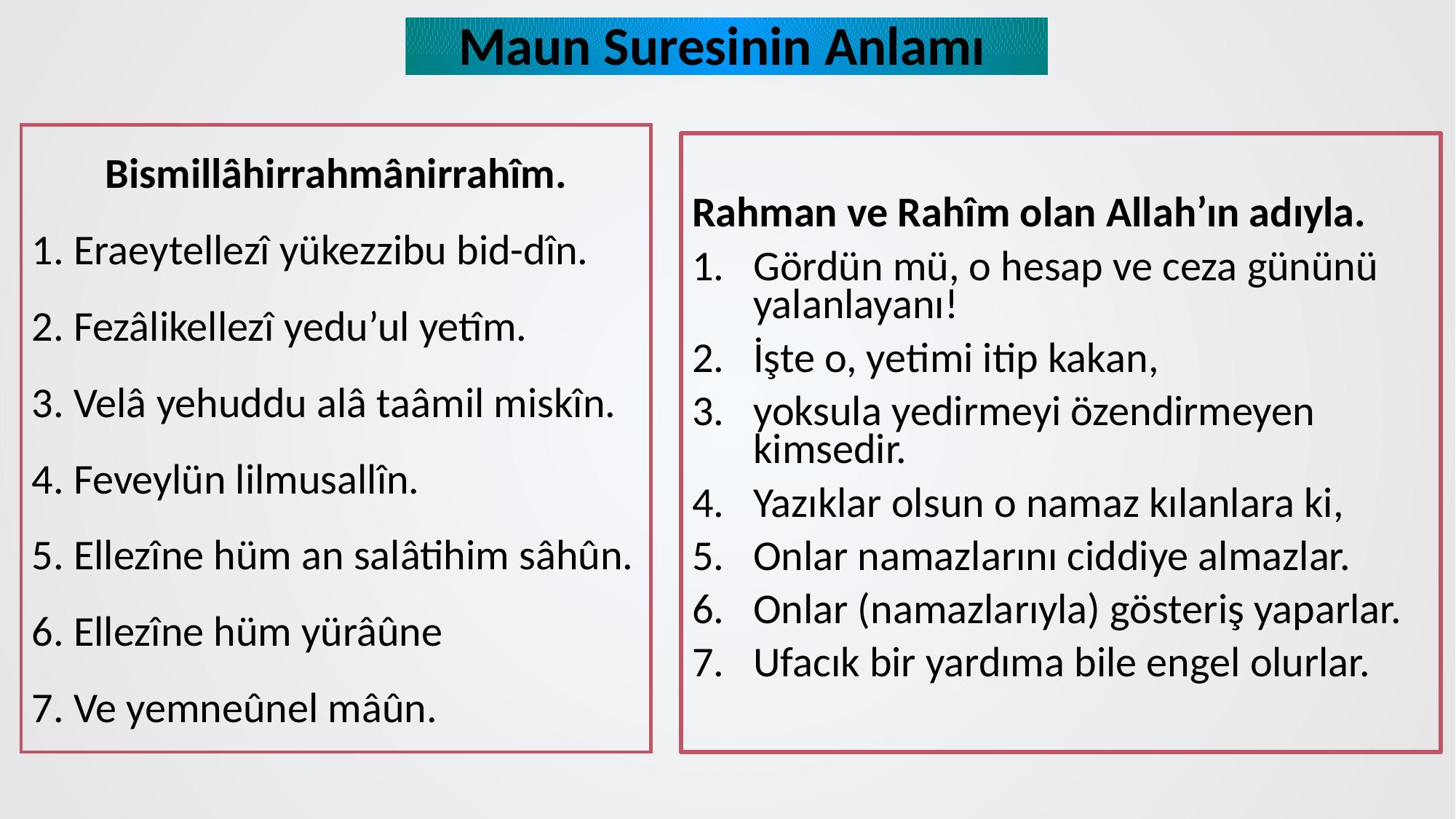

Maun Suresinin Anlamı
Bismillâhirrahmânirrahîm.
1. Eraeytellezî yükezzibu bid-dîn.
2. Fezâlikellezî yedu’ul yetîm.
3. Velâ yehuddu alâ taâmil miskîn.
4. Feveylün lilmusallîn.
5. Ellezîne hüm an salâtihim sâhûn.
6. Ellezîne hüm yürâûne
7. Ve yemneûnel mâûn.

Rahman ve Rahîm olan Allah’ın adıyla.
Gördün mü, o hesap ve ceza gününü yalanlayanı!
İşte o, yetimi itip kakan,
yoksula yedirmeyi özendirmeyen kimsedir.
Yazıklar olsun o namaz kılanlara ki,
Onlar namazlarını ciddiye almazlar.
Onlar (namazlarıyla) gösteriş yaparlar.
Ufacık bir yardıma bile engel olurlar.